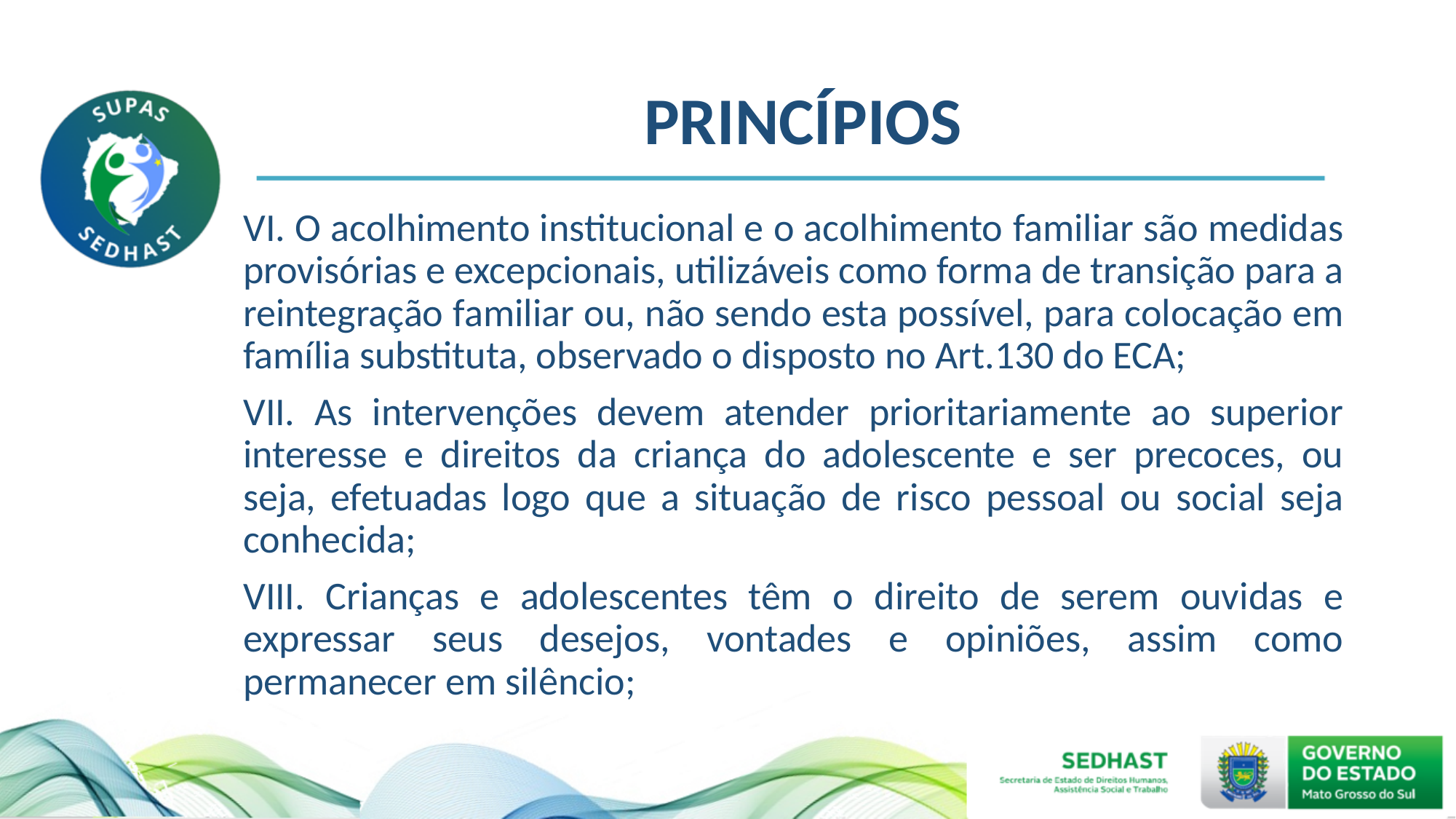

# PRINCÍPIOS
VI. O acolhimento institucional e o acolhimento familiar são medidas provisórias e excepcionais, utilizáveis como forma de transição para a reintegração familiar ou, não sendo esta possível, para colocação em família substituta, observado o disposto no Art.130 do ECA;
VII. As intervenções devem atender prioritariamente ao superior interesse e direitos da criança do adolescente e ser precoces, ou seja, efetuadas logo que a situação de risco pessoal ou social seja conhecida;
VIII. Crianças e adolescentes têm o direito de serem ouvidas e expressar seus desejos, vontades e opiniões, assim como permanecer em silêncio;